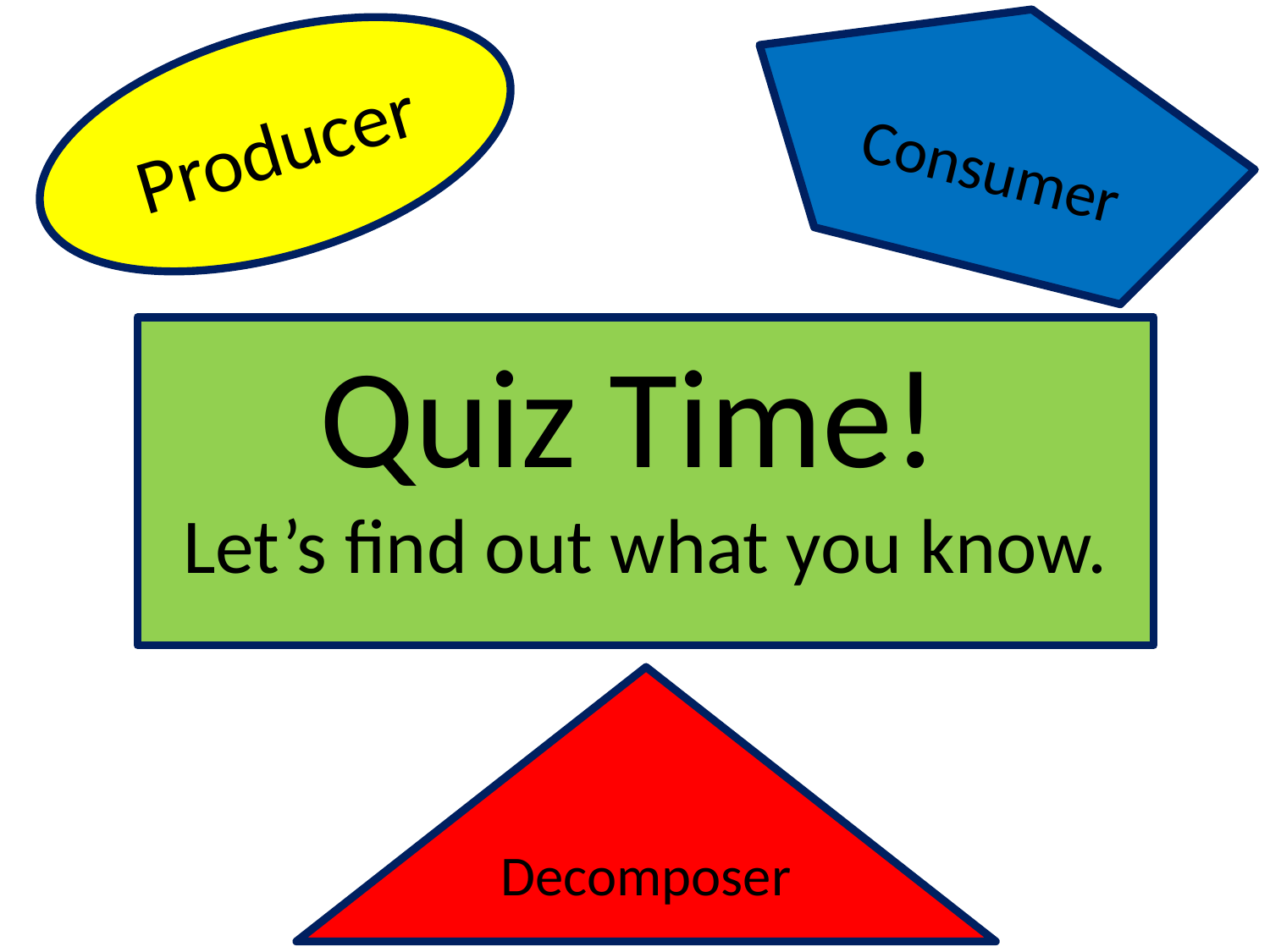

Consumer
Producer

Quiz Time!
Let’s find out what you know.
Decomposer